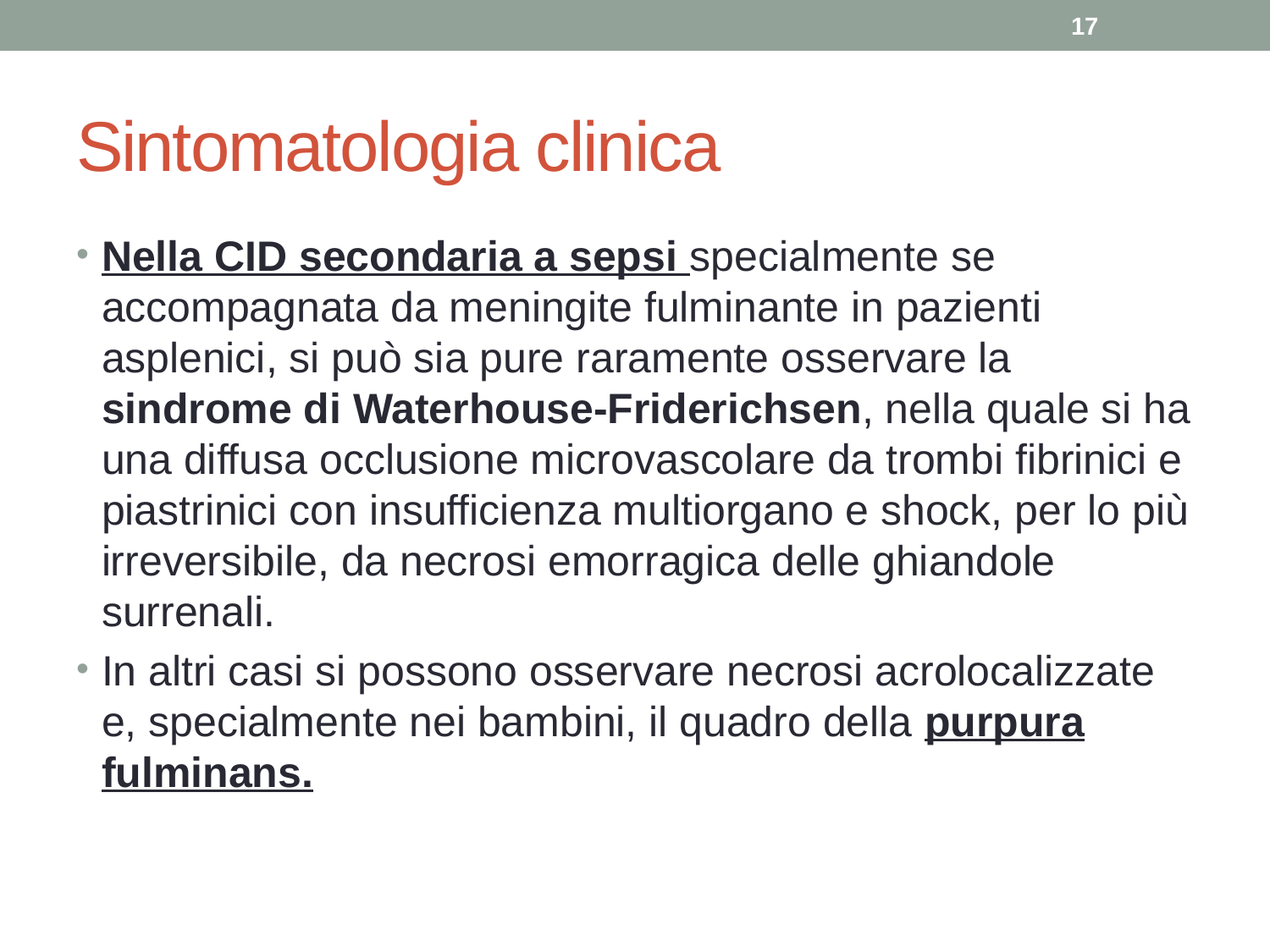

17
# Sintomatologia clinica
Nella CID secondaria a sepsi specialmente se accompagnata da meningite fulminante in pazienti asplenici, si può sia pure raramente osservare la sindrome di Waterhouse-Friderichsen, nella quale si ha una diffusa occlusione microvascolare da trombi fibrinici e piastrinici con insufficienza multiorgano e shock, per lo più irreversibile, da necrosi emorragica delle ghiandole surrenali.
In altri casi si possono osservare necrosi acrolocalizzate e, specialmente nei bambini, il quadro della purpura fulminans.